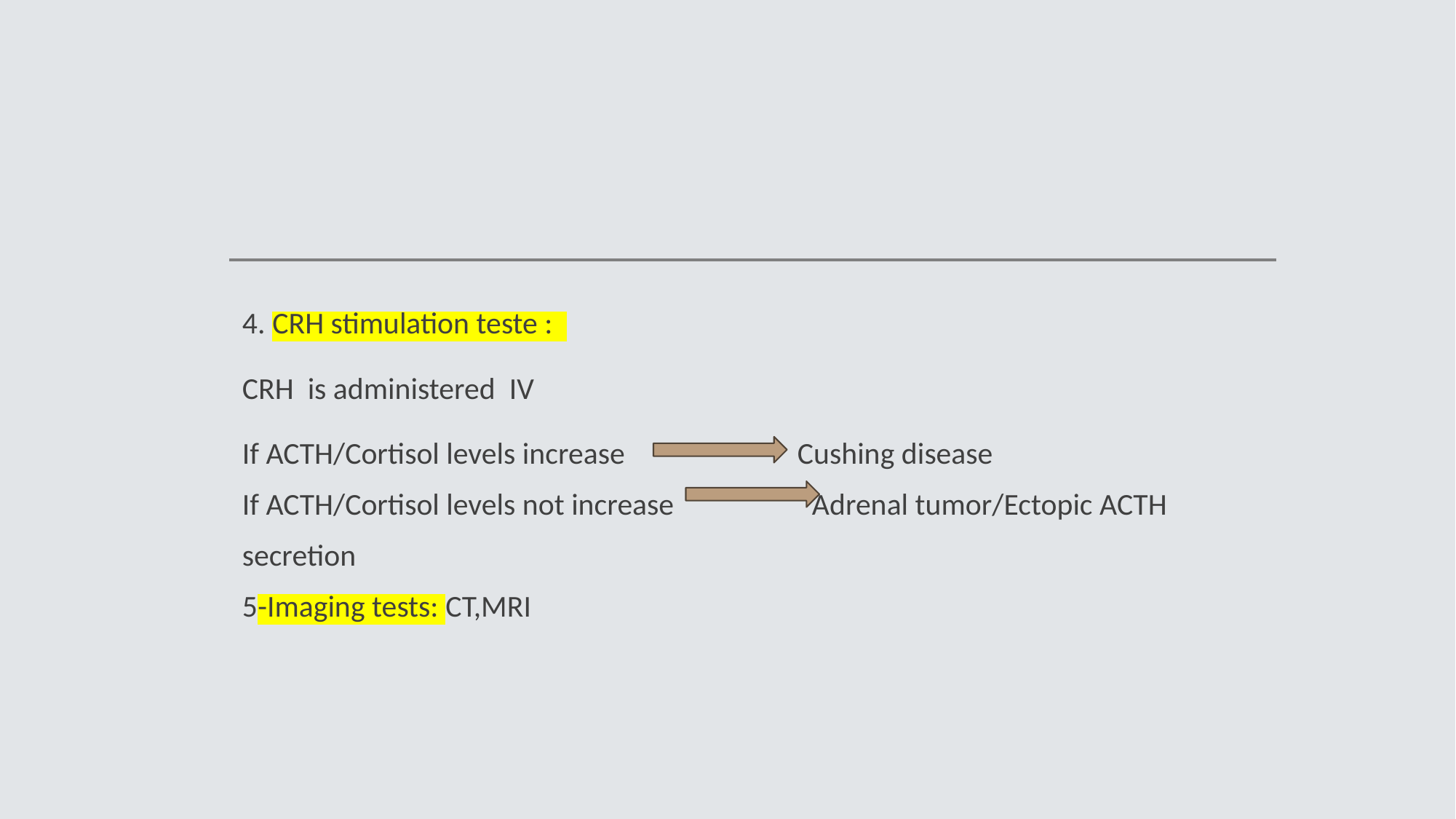

#
4. CRH stimulation teste :
CRH  is administered  IV
If ACTH/Cortisol levels increase                         Cushing disease
If ACTH/Cortisol levels not increase                    Adrenal tumor/Ectopic ACTH secretion
5-Imaging tests: CT,MRI